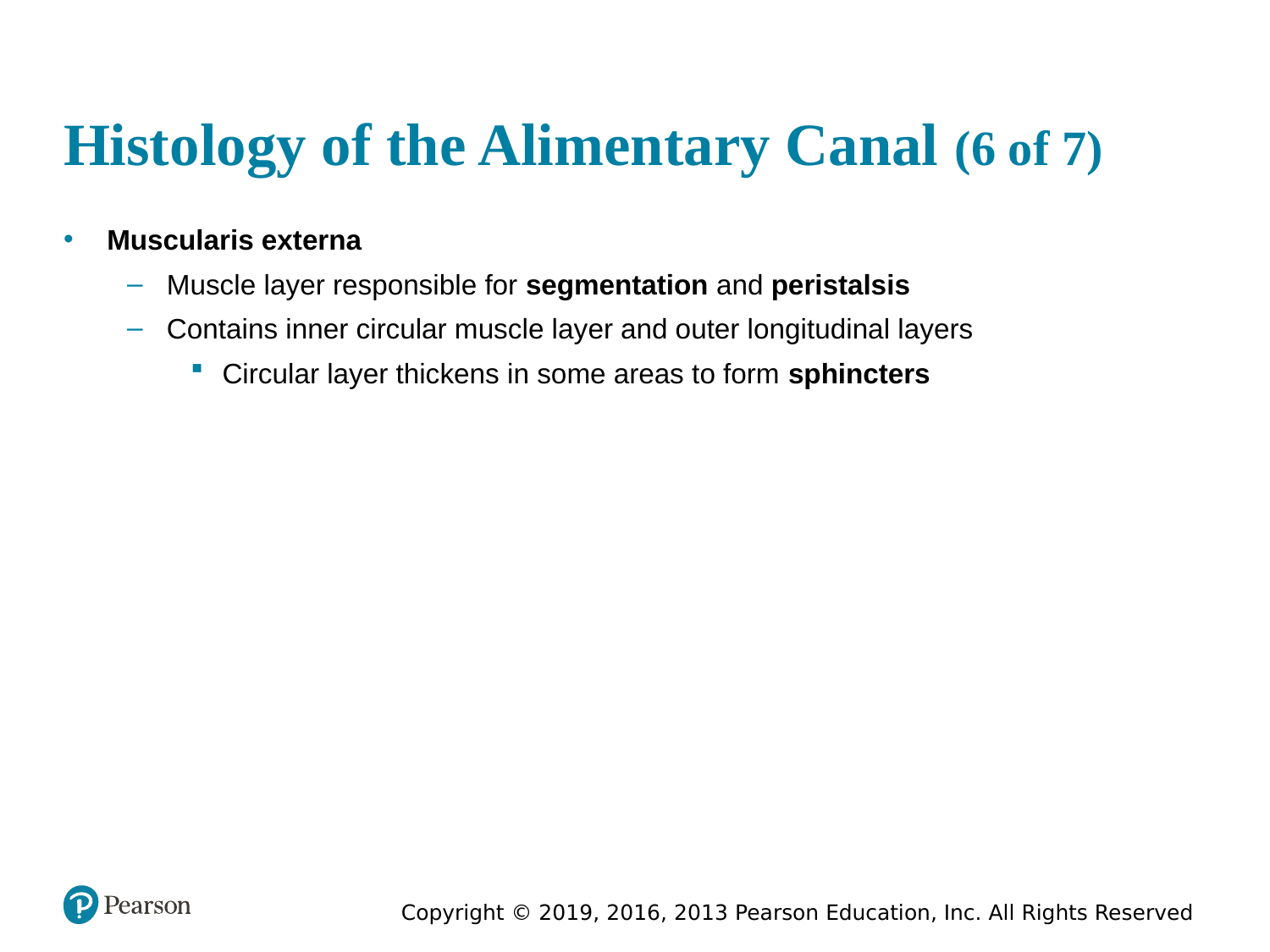

# Histology of the Alimentary Canal (6 of 7)
 Muscularis externa
Muscle layer responsible for segmentation and peristalsis
Contains inner circular muscle layer and outer longitudinal layers
Circular layer thickens in some areas to form sphincters